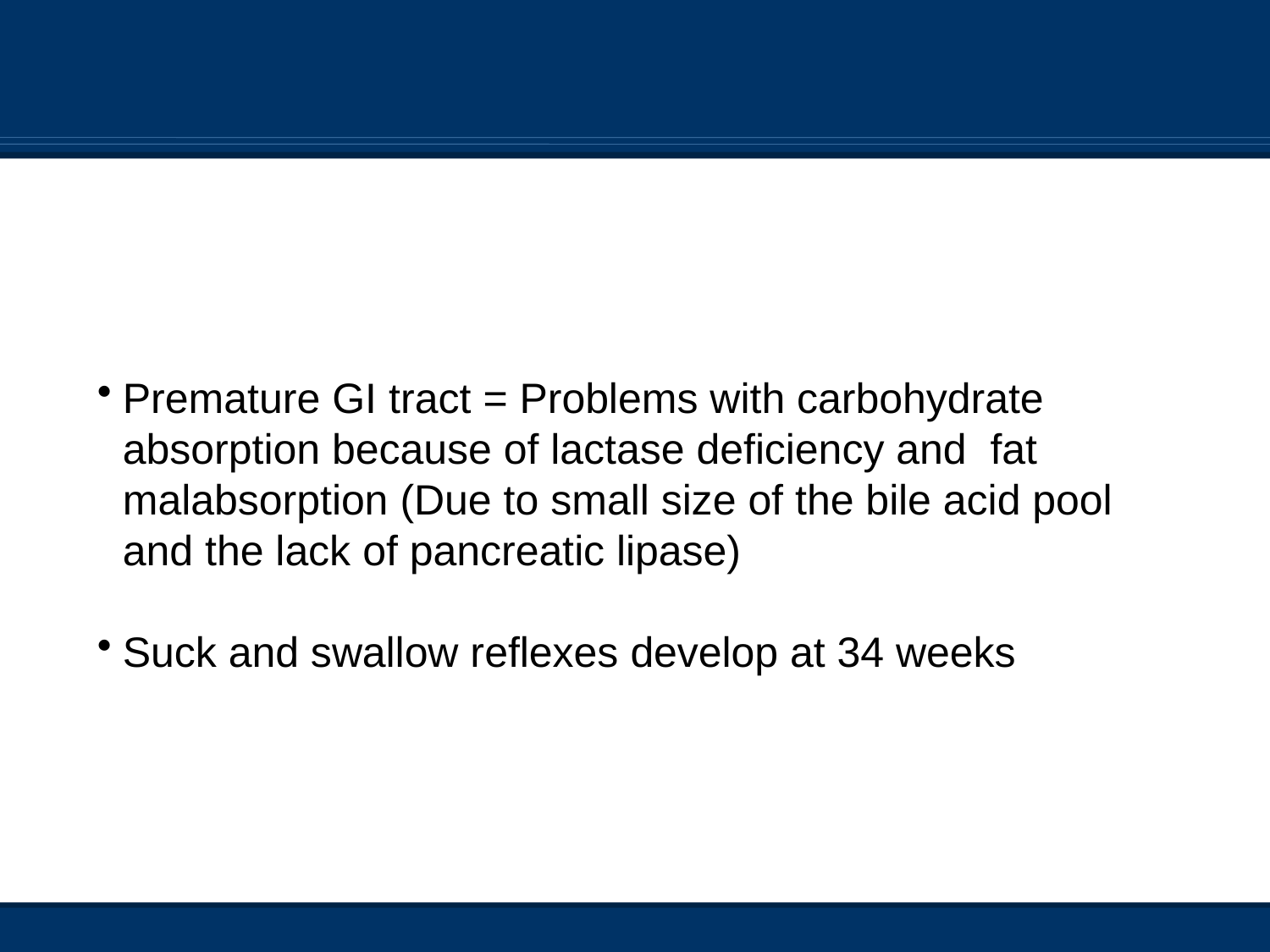

Premature GI tract = Problems with carbohydrate absorption because of lactase deficiency and  fat malabsorption (Due to small size of the bile acid pool and the lack of pancreatic lipase)

Suck and swallow reflexes develop at 34 weeks